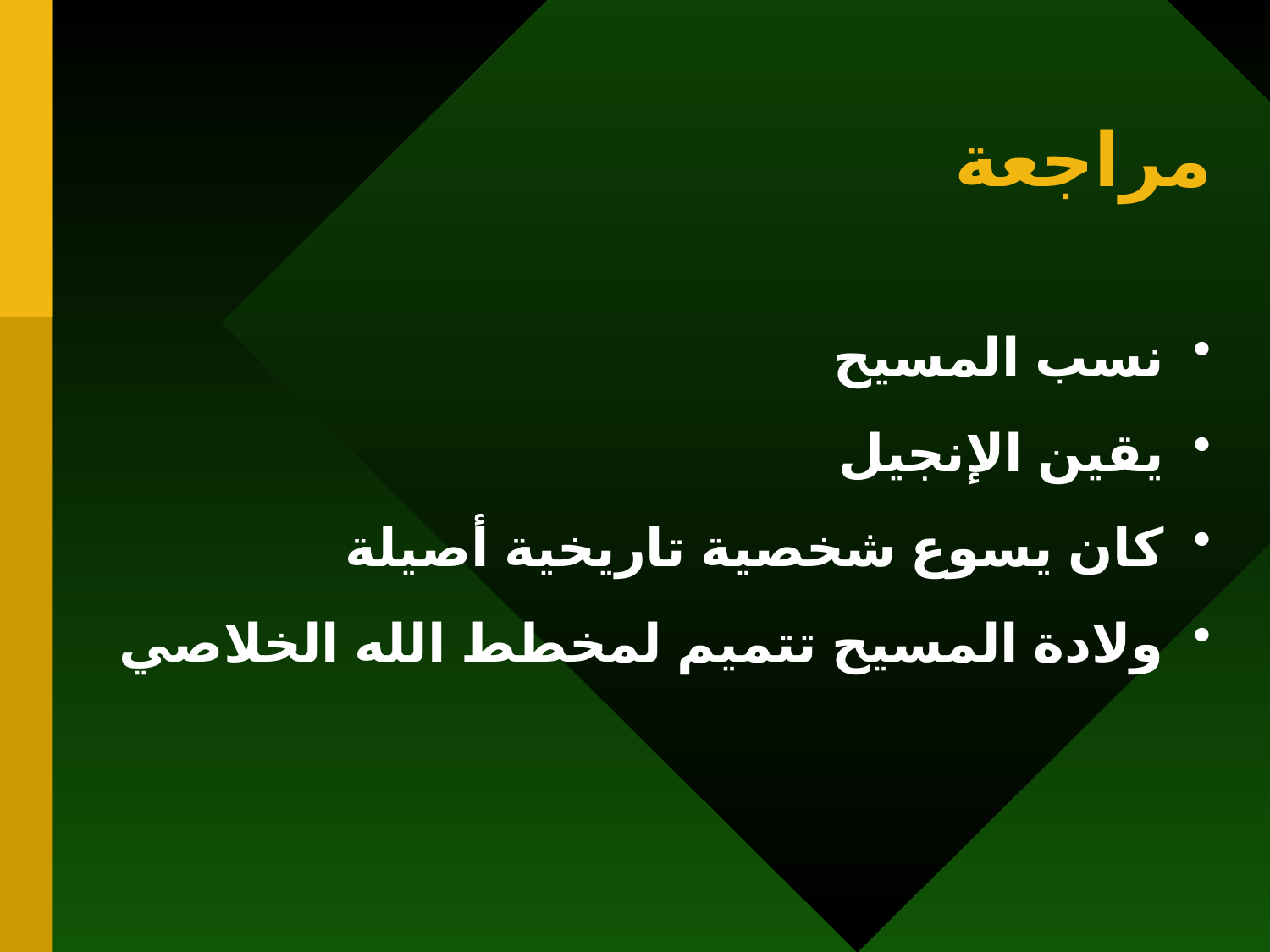

# مراجعة
نسب المسيح
يقين الإنجيل
كان يسوع شخصية تاريخية أصيلة
ولادة المسيح تتميم لمخطط الله الخلاصي